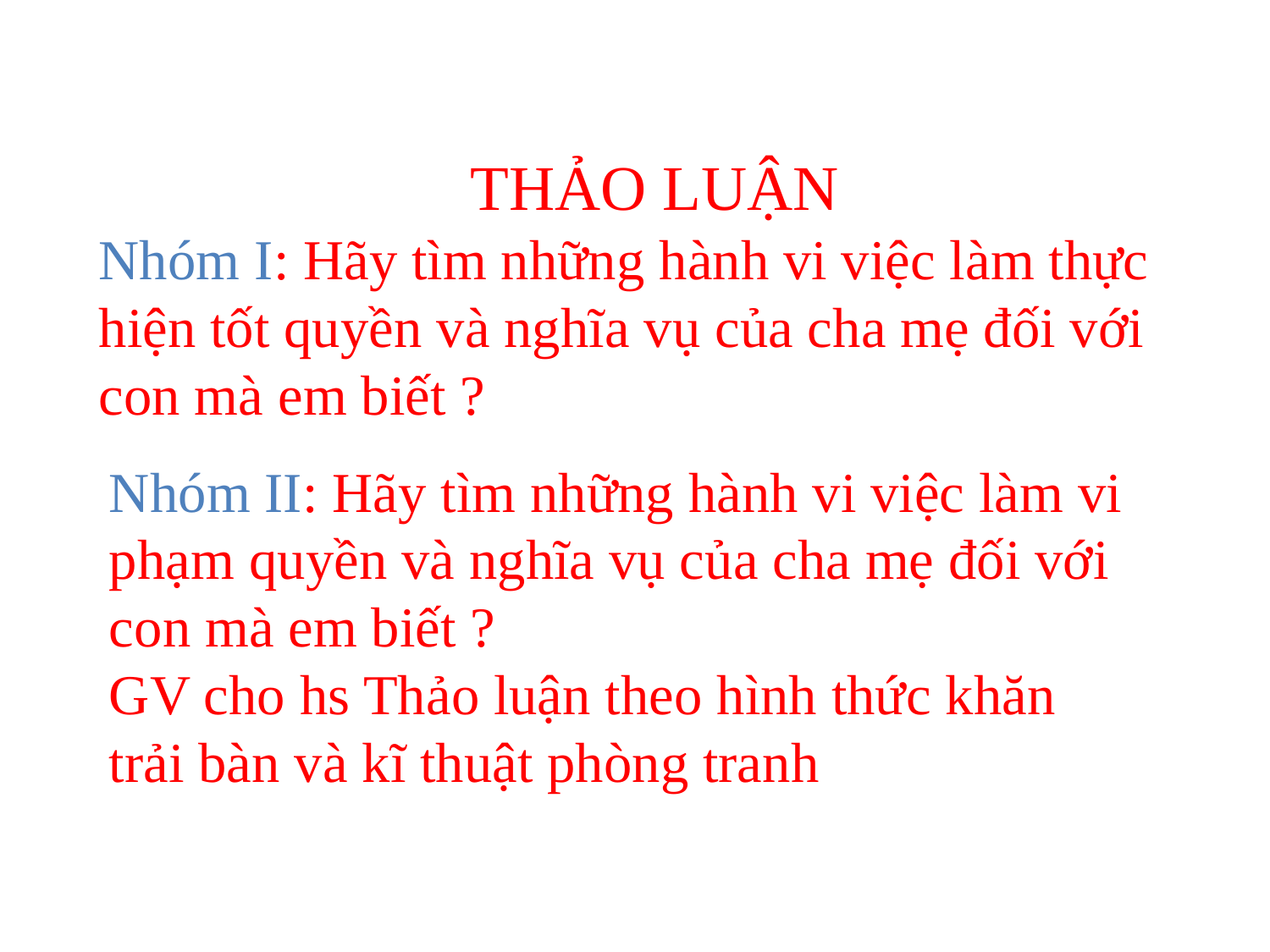

THẢO LUẬN
Nhóm I: Hãy tìm những hành vi việc làm thực hiện tốt quyền và nghĩa vụ của cha mẹ đối với con mà em biết ?
Nhóm II: Hãy tìm những hành vi việc làm vi phạm quyền và nghĩa vụ của cha mẹ đối với con mà em biết ?
GV cho hs Thảo luận theo hình thức khăn trải bàn và kĩ thuật phòng tranh